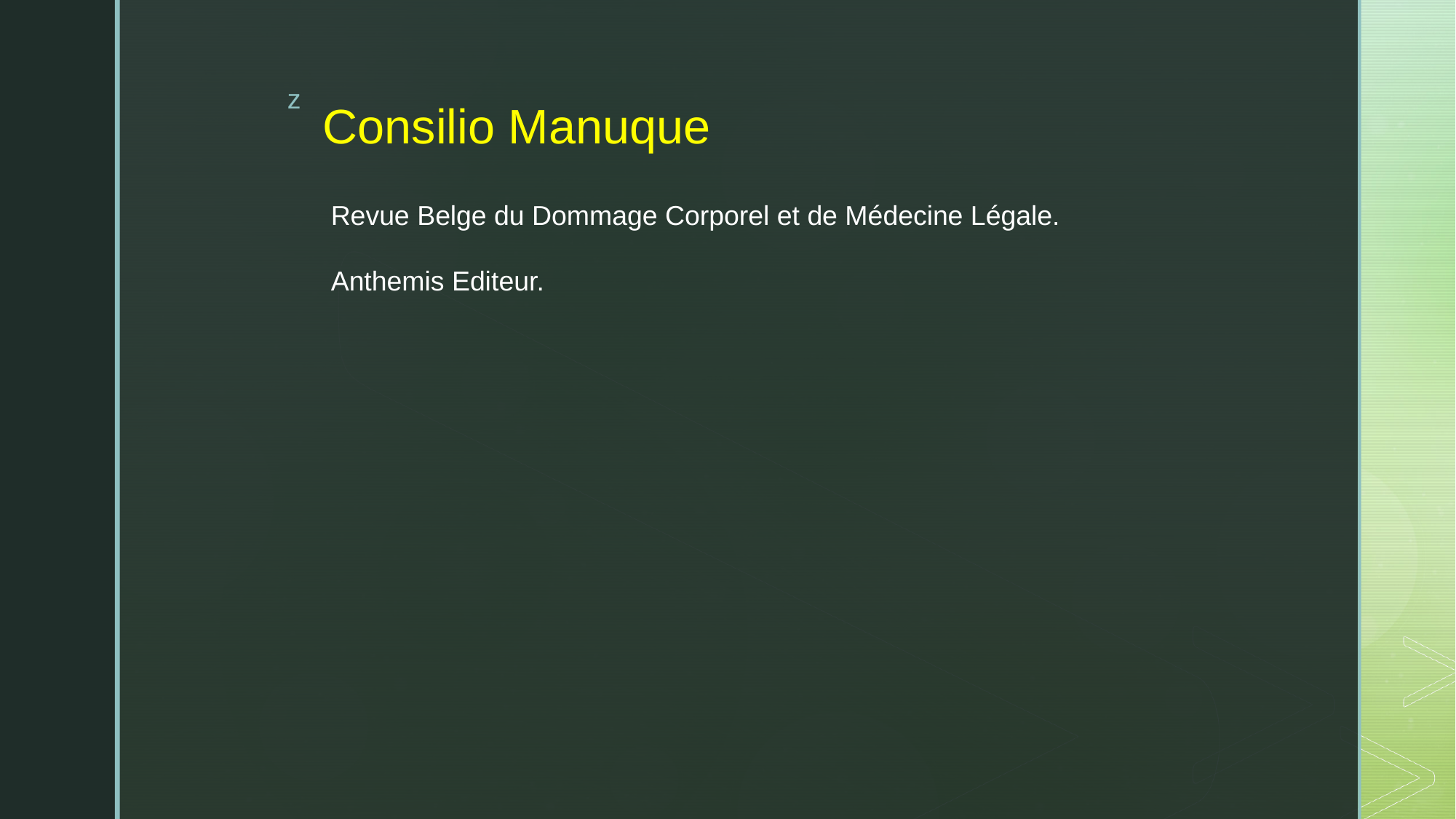

# Consilio Manuque
Revue Belge du Dommage Corporel et de Médecine Légale.

Anthemis Editeur.